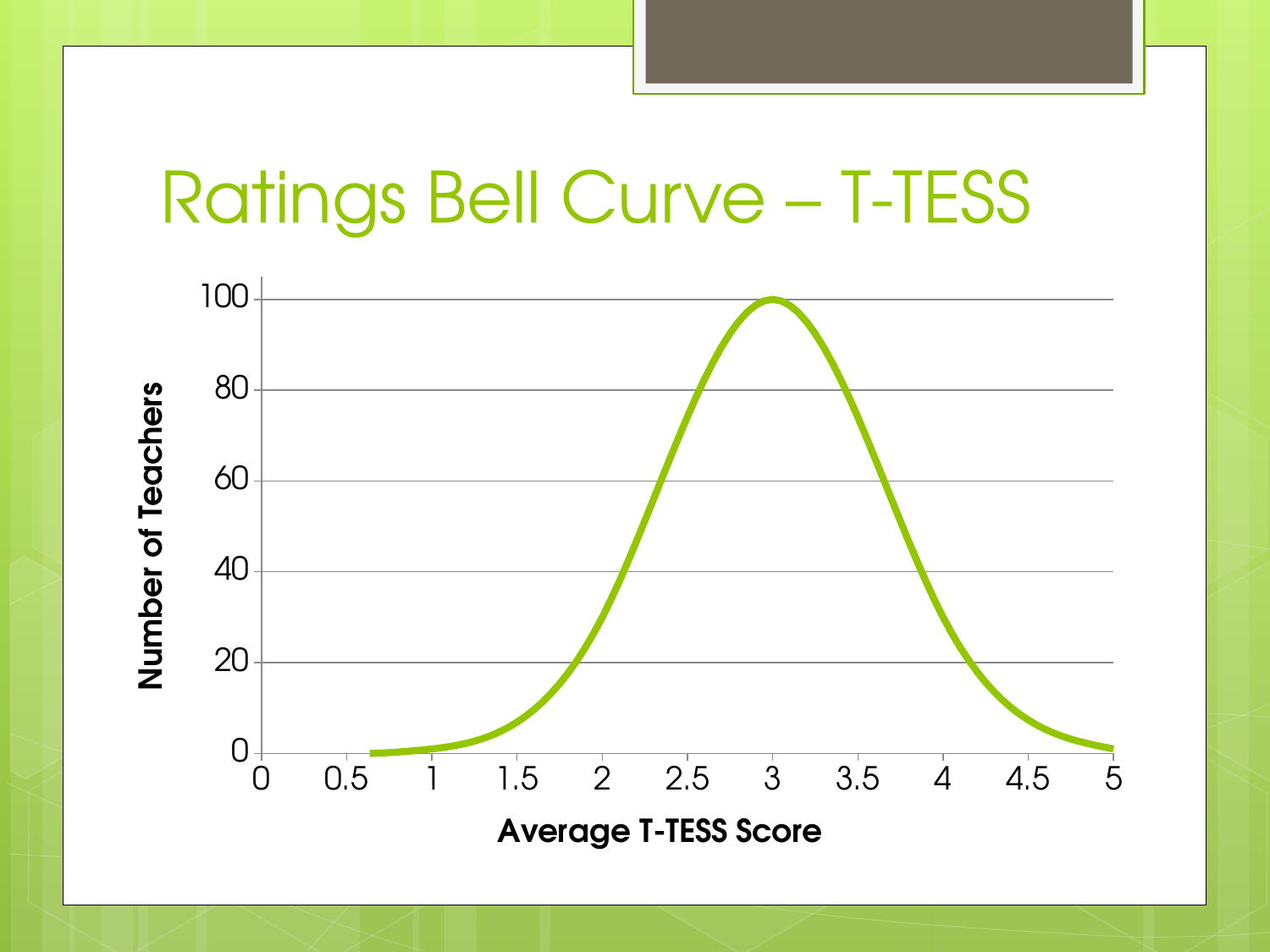

# Ratings Bell Curve – T-TESS

### Chart

| Category | Number of Teachers |
|---|---|